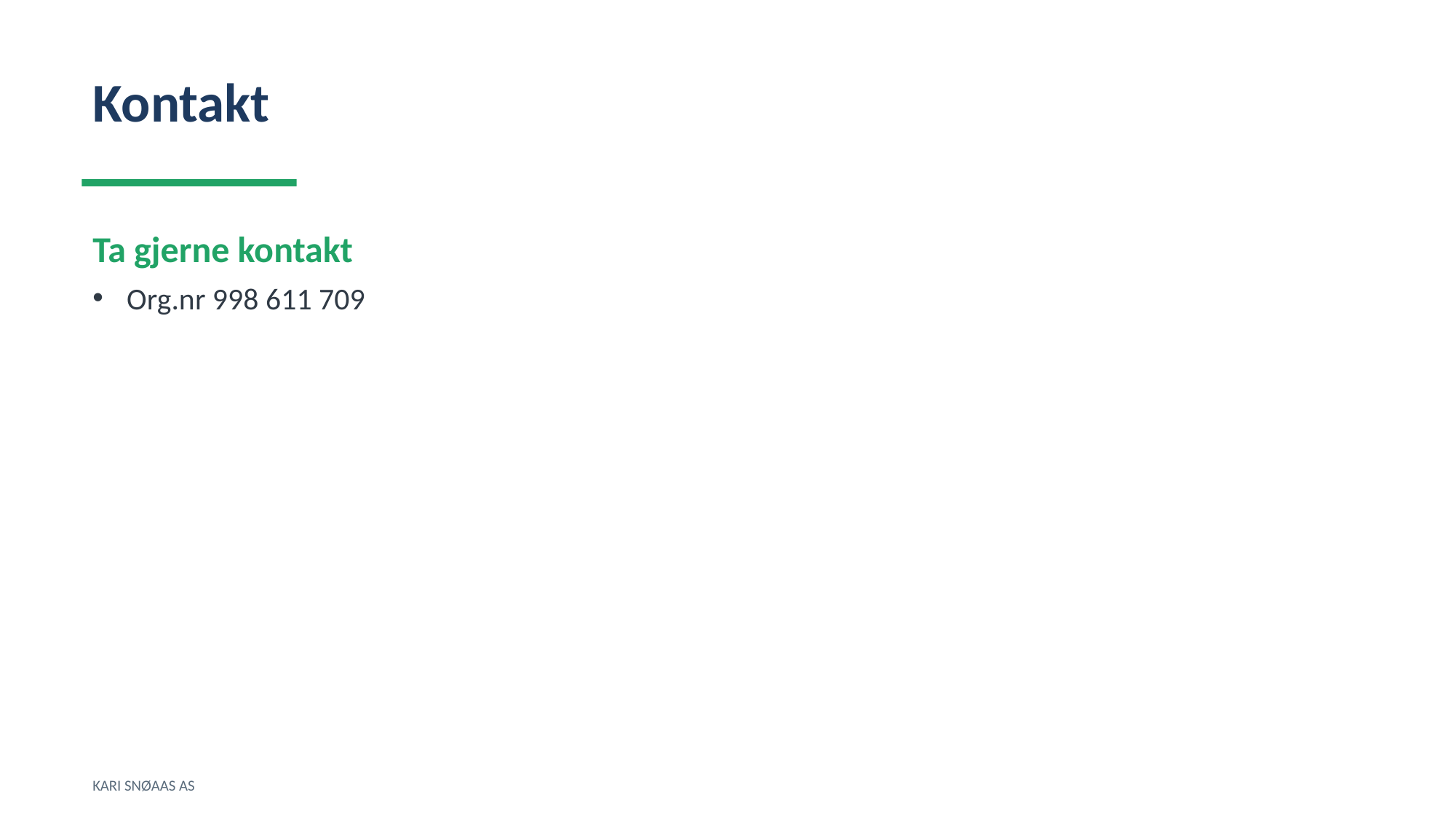

Kontakt

Ta gjerne kontakt
Org.nr 998 611 709
KARI SNØAAS AS